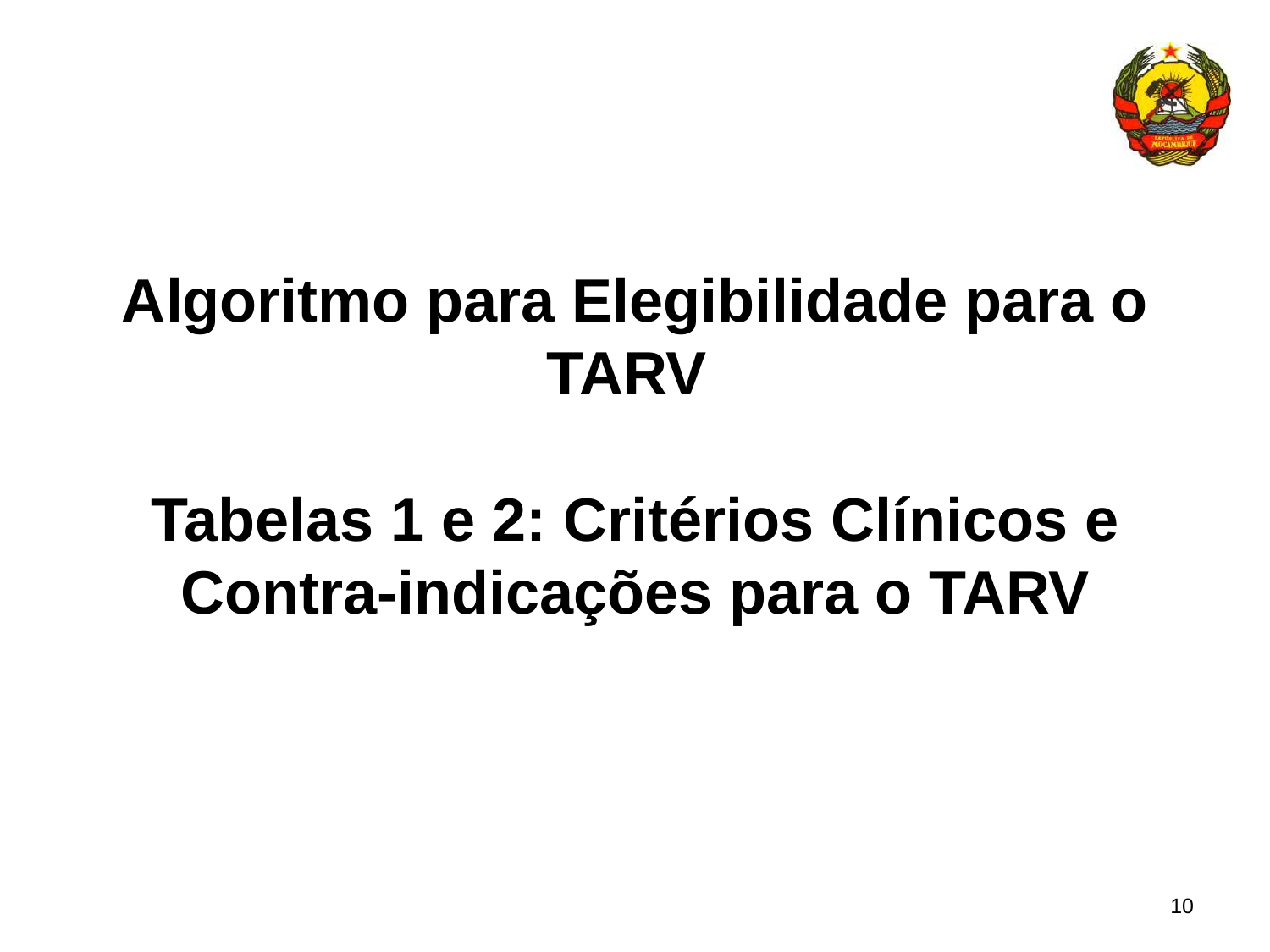

# Algoritmo para Elegibilidade para o TARV Tabelas 1 e 2: Critérios Clínicos e Contra-indicações para o TARV